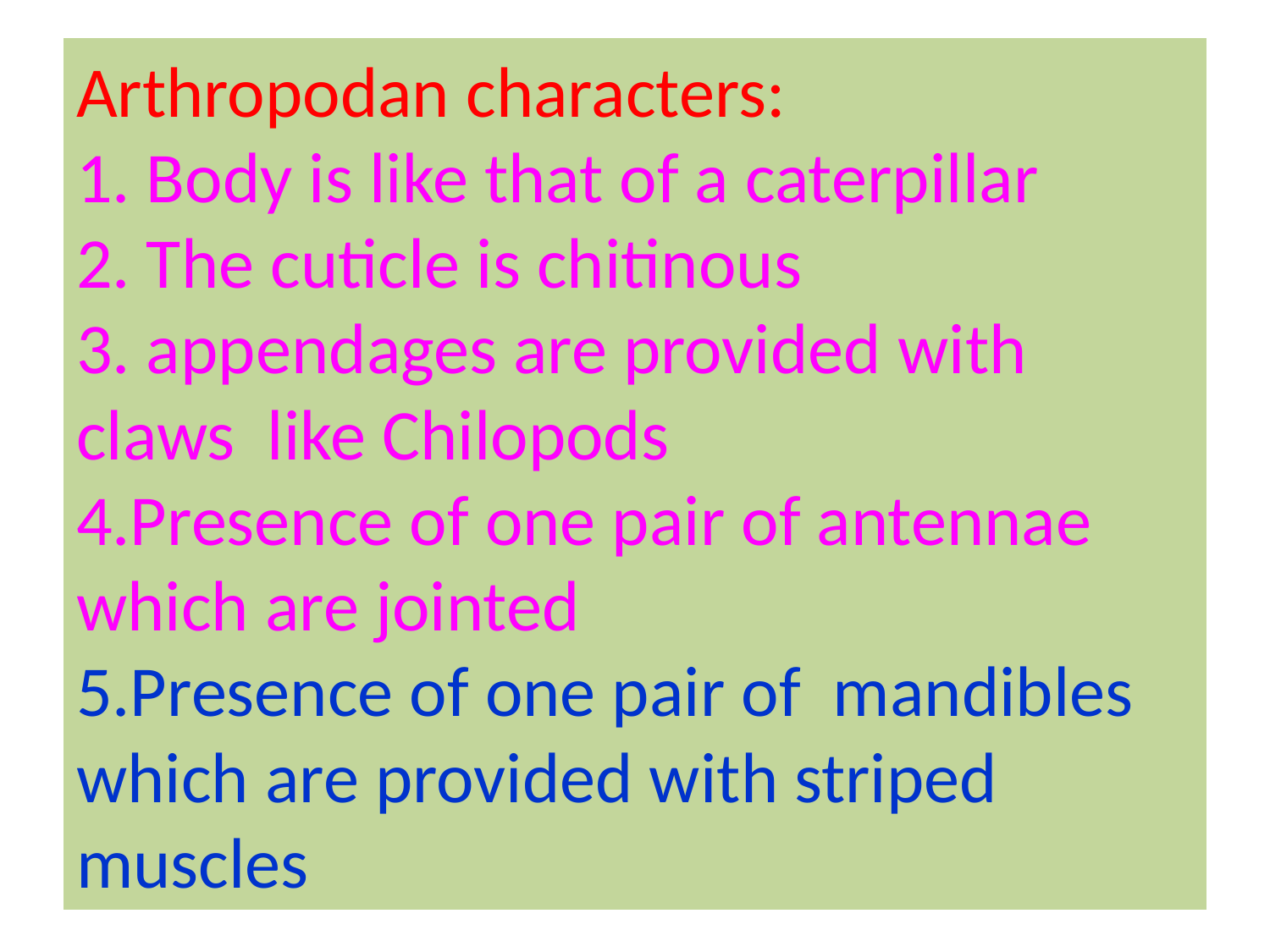

# Arthropodan characters: 1. Body is like that of a caterpillar 2. The cuticle is chitinous 3. appendages are provided with claws  like Chilopods 4.Presence of one pair of antennae  which are jointed 5.Presence of one pair of  mandibles  which are provided with striped muscles